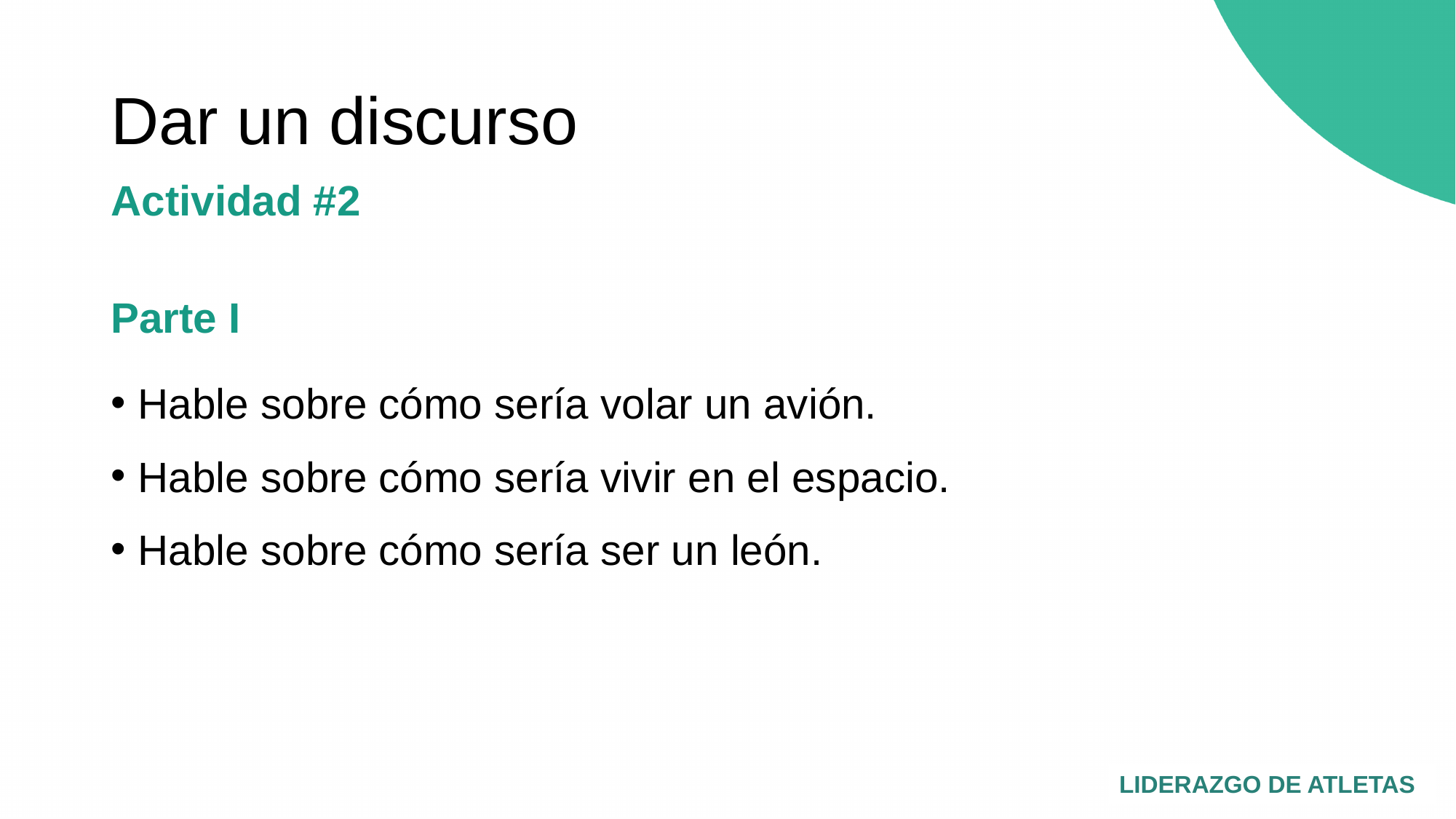

# Dar un discurso
Actividad #2
Parte I
Hable sobre cómo sería volar un avión.
Hable sobre cómo sería vivir en el espacio.
Hable sobre cómo sería ser un león.

LIDERAZGO DE ATLETAS